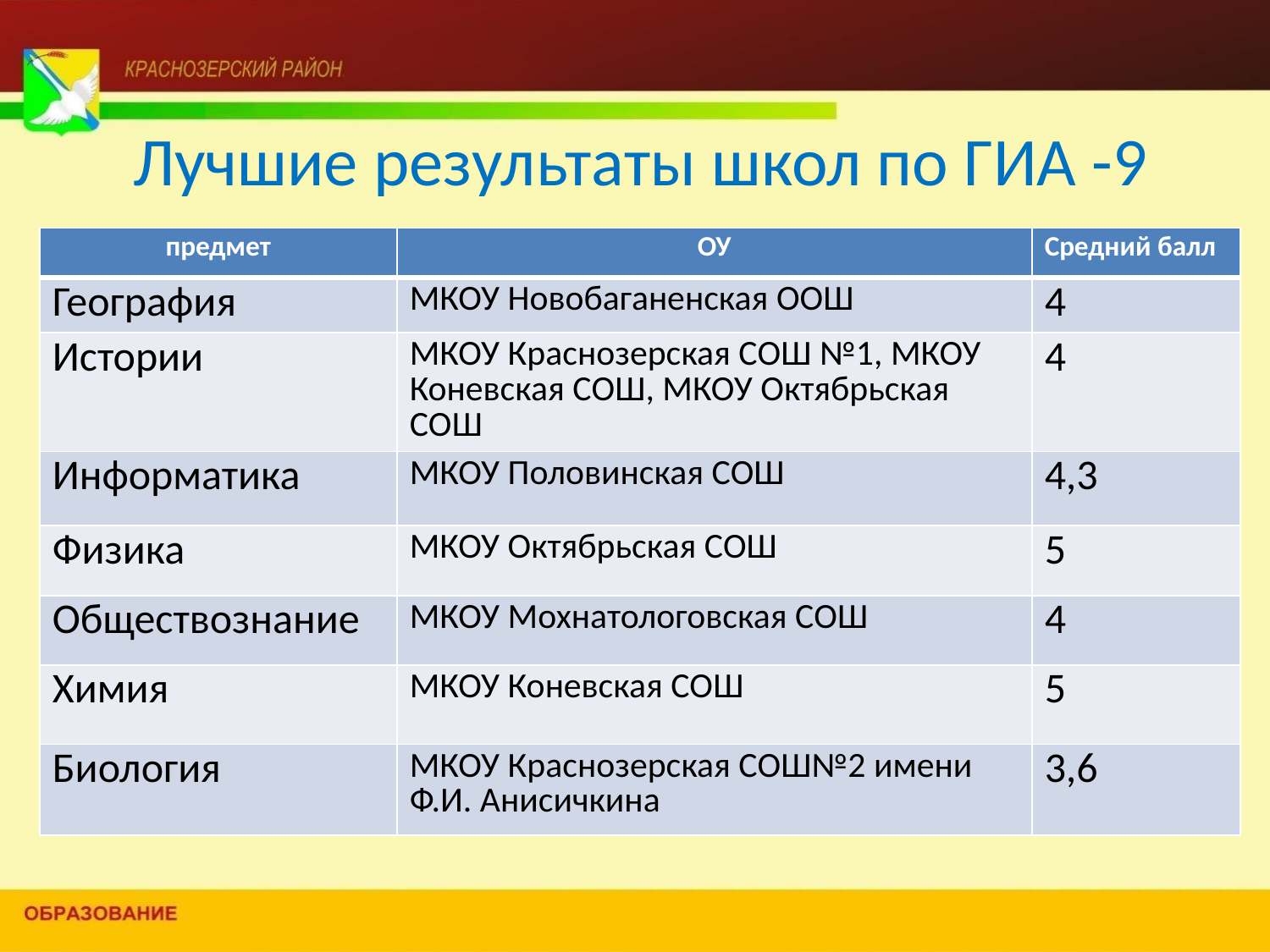

# Лучшие результаты школ по ГИА -9

| предмет | ОУ | Средний балл |
| --- | --- | --- |
| География | МКОУ Новобаганенская ООШ | 4 |
| Истории | МКОУ Краснозерская СОШ №1, МКОУ Коневская СОШ, МКОУ Октябрьская СОШ | 4 |
| Информатика | МКОУ Половинская СОШ | 4,3 |
| Физика | МКОУ Октябрьская СОШ | 5 |
| Обществознание | МКОУ Мохнатологовская СОШ | 4 |
| Химия | МКОУ Коневская СОШ | 5 |
| Биология | МКОУ Краснозерская СОШ№2 имени Ф.И. Анисичкина | 3,6 |